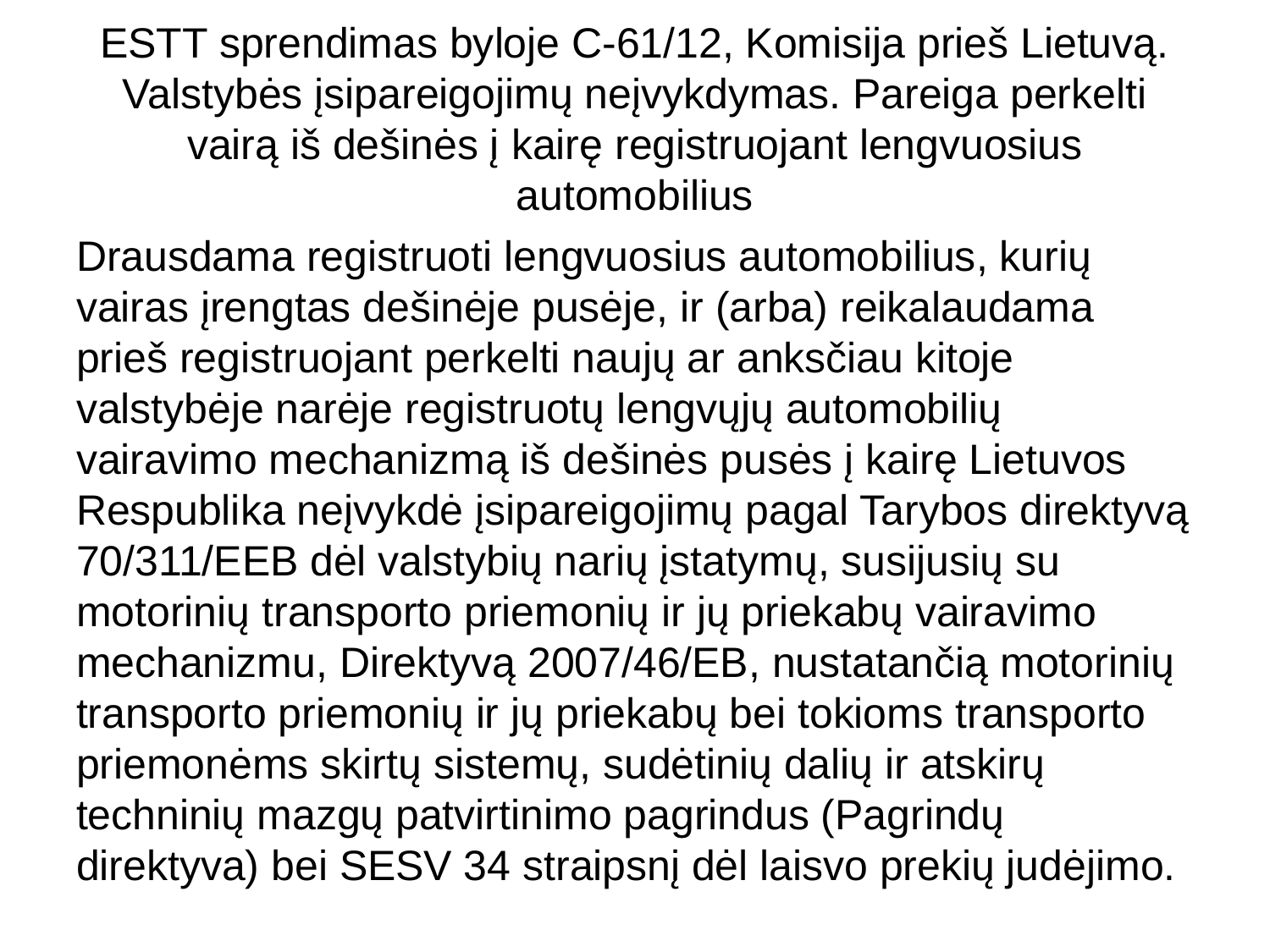

# ESTT sprendimas byloje C‑61/12, Komisija prieš Lietuvą. Valstybės įsipareigojimų neįvykdymas. Pareiga perkelti vairą iš dešinės į kairę registruojant lengvuosius automobilius
Drausdama registruoti lengvuosius automobilius, kurių vairas įrengtas dešinėje pusėje, ir (arba) reikalaudama prieš registruojant perkelti naujų ar anksčiau kitoje valstybėje narėje registruotų lengvųjų automobilių vairavimo mechanizmą iš dešinės pusės į kairę Lietuvos Respublika neįvykdė įsipareigojimų pagal Tarybos direktyvą 70/311/EEB dėl valstybių narių įstatymų, susijusių su motorinių transporto priemonių ir jų priekabų vairavimo mechanizmu, Direktyvą 2007/46/EB, nustatančią motorinių transporto priemonių ir jų priekabų bei tokioms transporto priemonėms skirtų sistemų, sudėtinių dalių ir atskirų techninių mazgų patvirtinimo pagrindus (Pagrindų direktyva) bei SESV 34 straipsnį dėl laisvo prekių judėjimo.